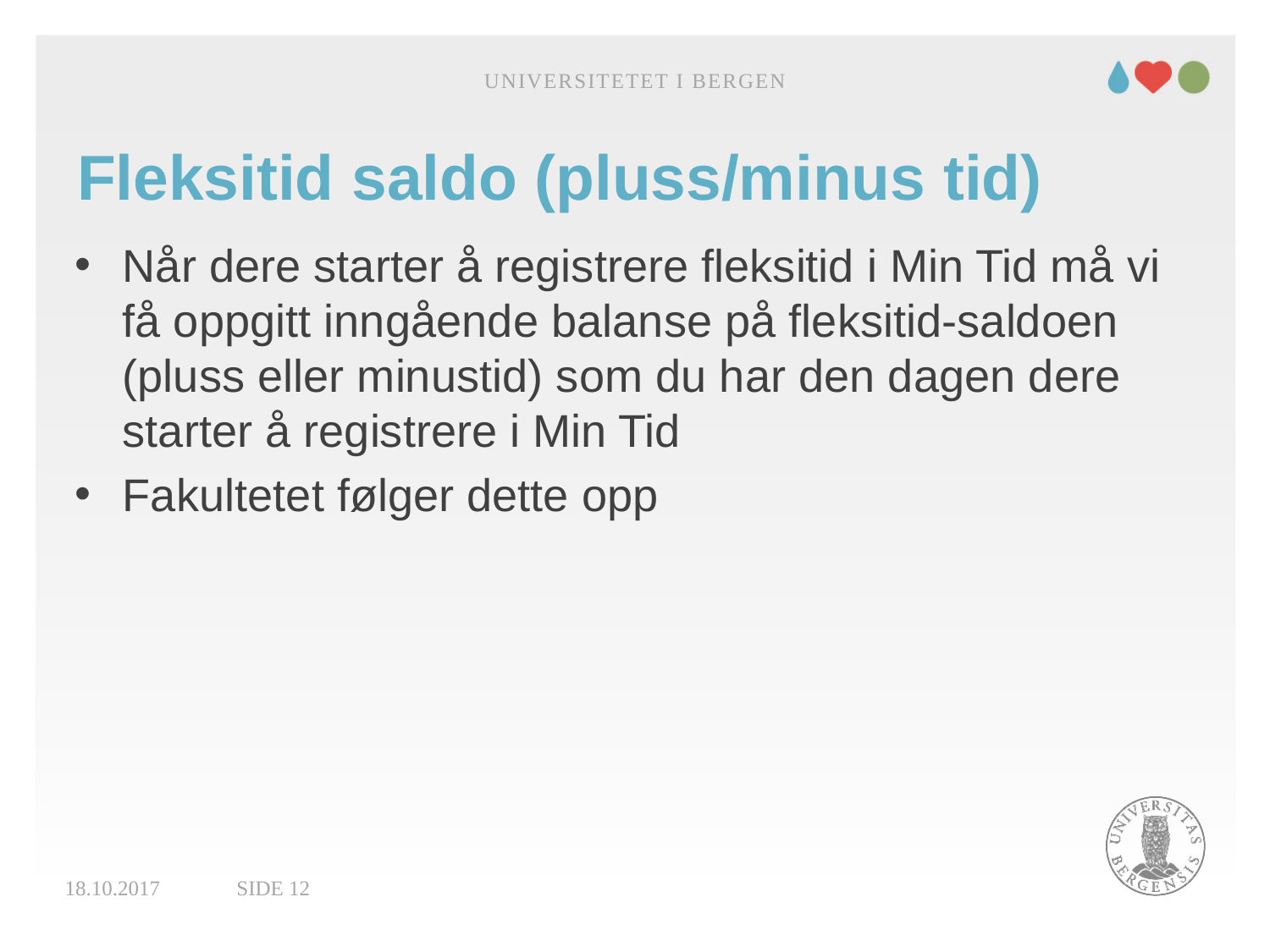

Universitetet i Bergen
# Fleksitid saldo (pluss/minus tid)
Når dere starter å registrere fleksitid i Min Tid må vi få oppgitt inngående balanse på fleksitid-saldoen (pluss eller minustid) som du har den dagen dere starter å registrere i Min Tid
Fakultetet følger dette opp

18.10.2017
Side 12